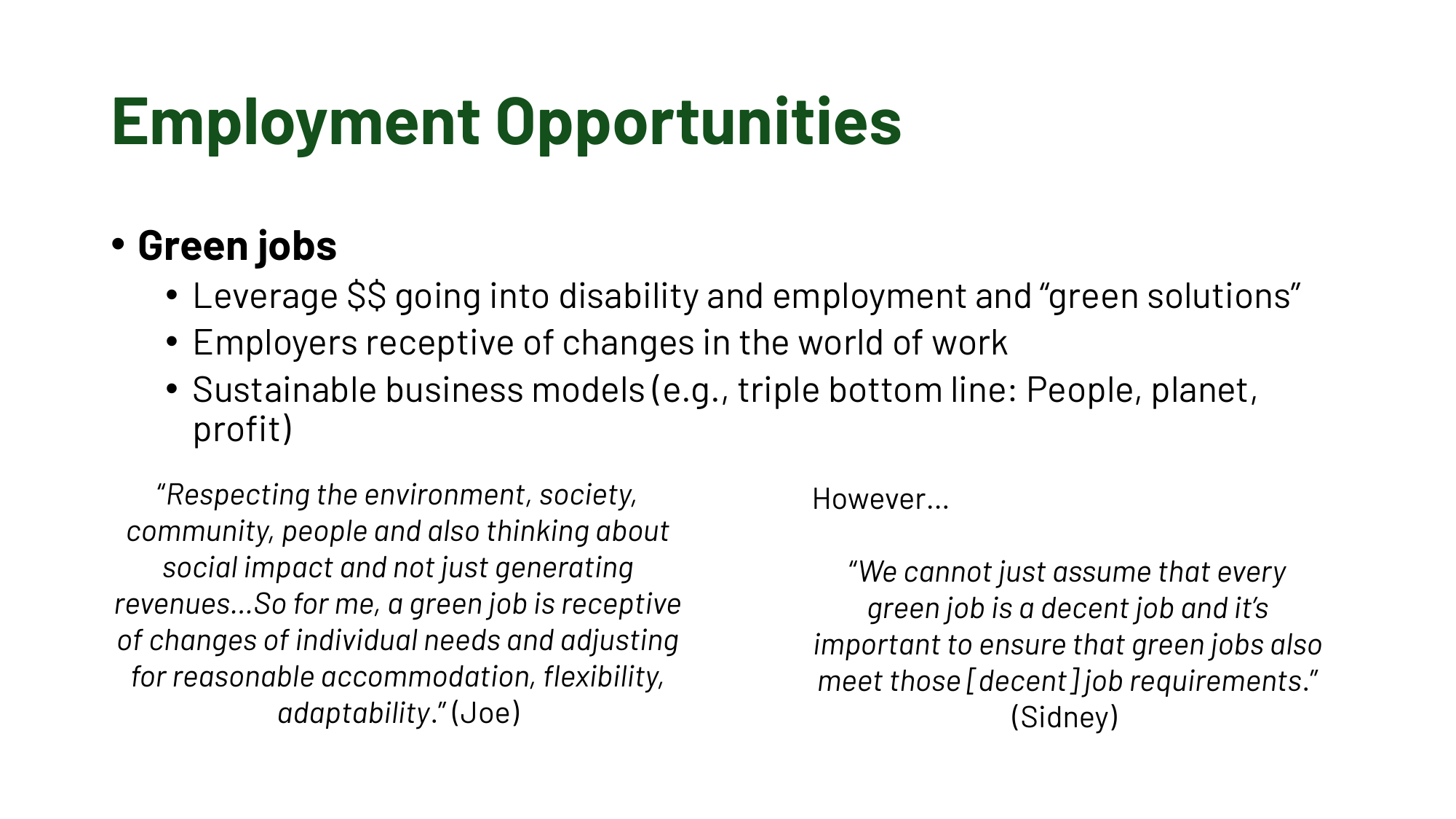

# Employment Opportunities
Green jobs
Leverage $$ going into disability and employment and “green solutions”
Employers receptive of changes in the world of work
Sustainable business models (e.g., triple bottom line: People, planet, profit)

“Respecting the environment, society, community, people and also thinking about social impact and not just generating revenues…So for me, a green job is receptive of changes of individual needs and adjusting for reasonable accommodation, flexibility, adaptability.” (Joe)
However…

“We cannot just assume that every green job is a decent job and it’s important to ensure that green jobs also meet those [decent] job requirements.” (Sidney)